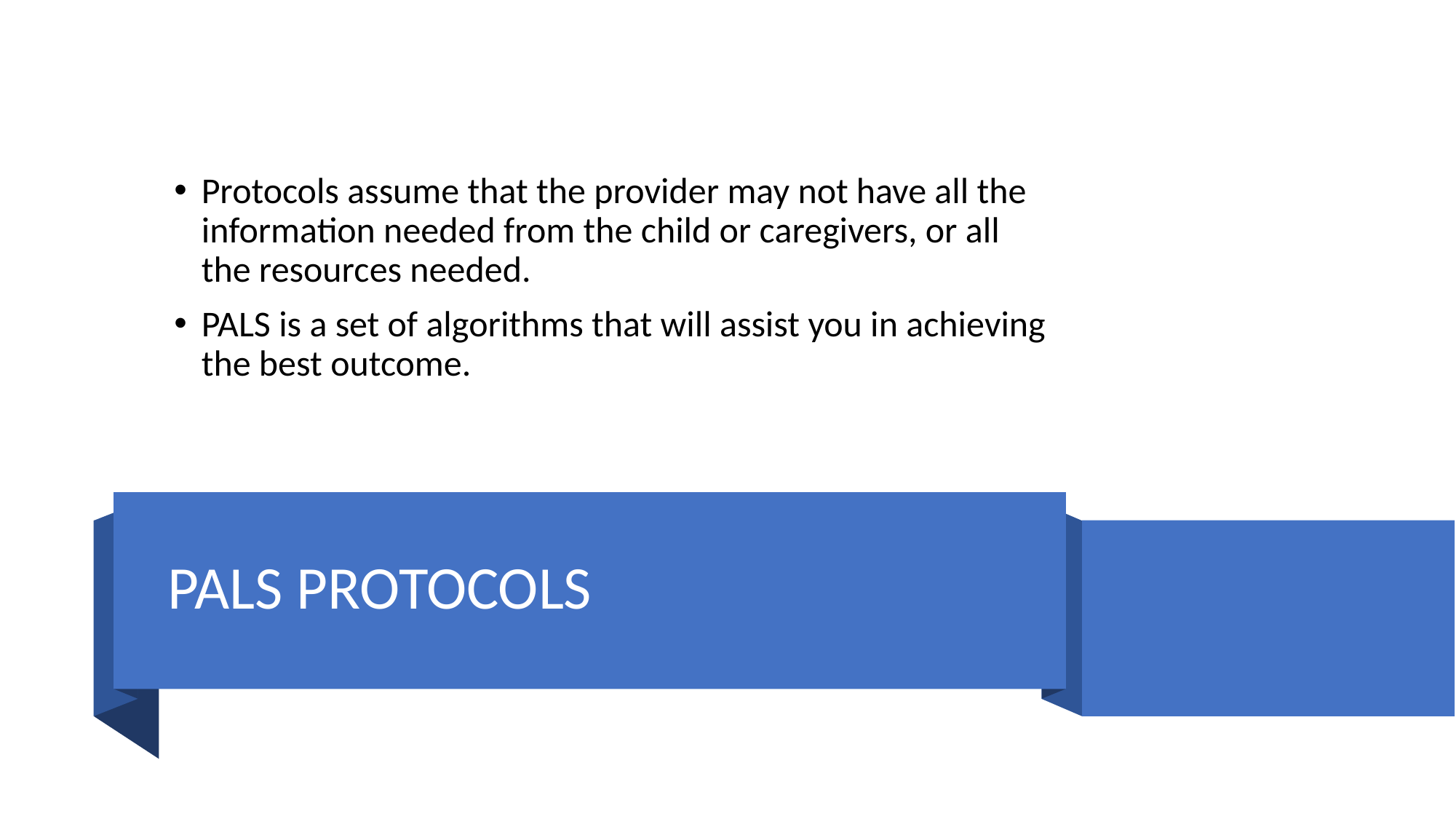

Protocols assume that the provider may not have all the information needed from the child or caregivers, or all the resources needed.
PALS is a set of algorithms that will assist you in achieving the best outcome.

# PALS PROTOCOLS